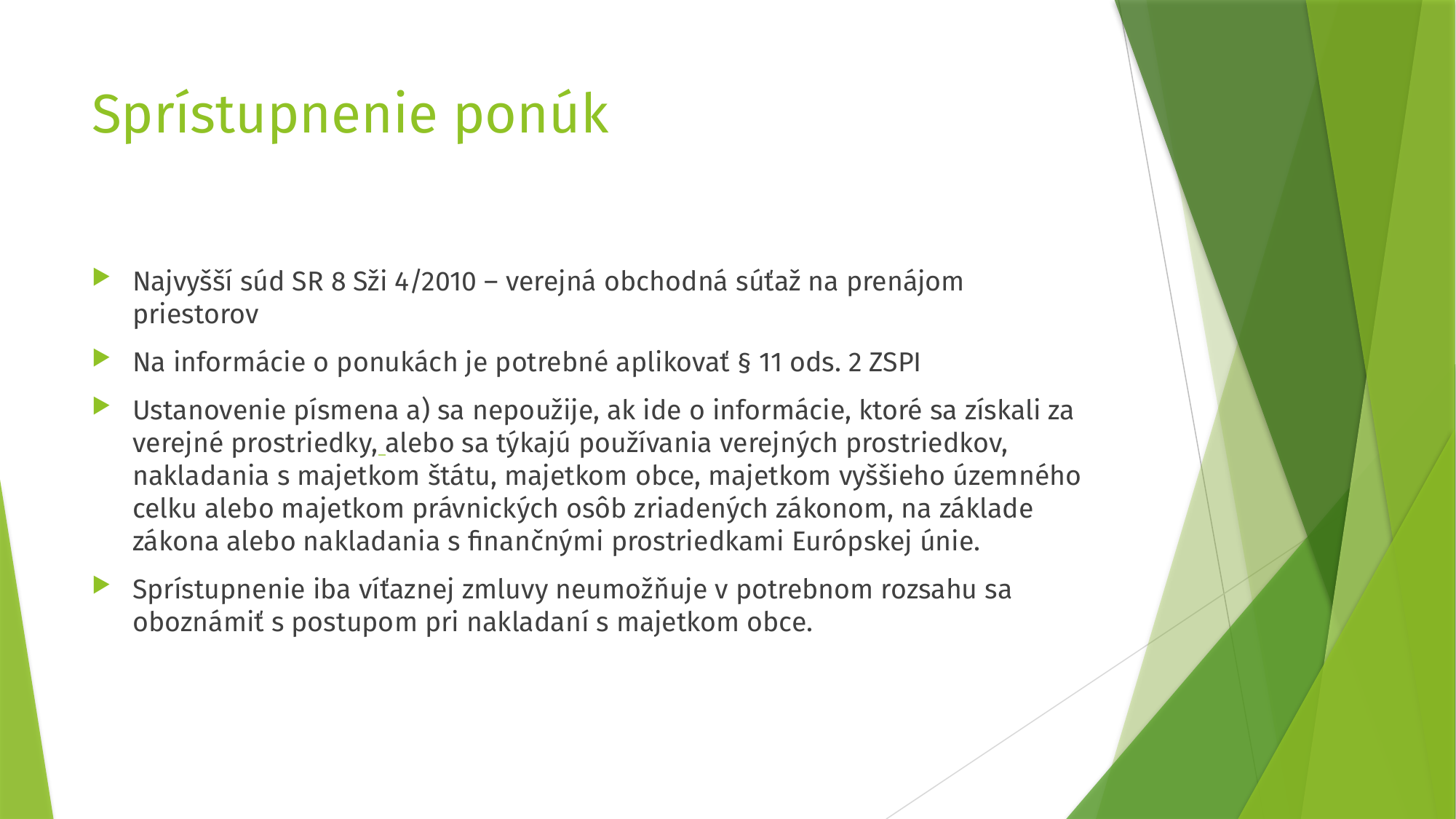

# Sprístupnenie ponúk
Najvyšší súd SR 8 Sži 4/2010 – verejná obchodná súťaž na prenájom priestorov
Na informácie o ponukách je potrebné aplikovať § 11 ods. 2 ZSPI
Ustanovenie písmena a) sa nepoužije, ak ide o informácie, ktoré sa získali za verejné prostriedky, alebo sa týkajú používania verejných prostriedkov, nakladania s majetkom štátu, majetkom obce, majetkom vyššieho územného celku alebo majetkom právnických osôb zriadených zákonom, na základe zákona alebo nakladania s finančnými prostriedkami Európskej únie.
Sprístupnenie iba víťaznej zmluvy neumožňuje v potrebnom rozsahu sa oboznámiť s postupom pri nakladaní s majetkom obce.